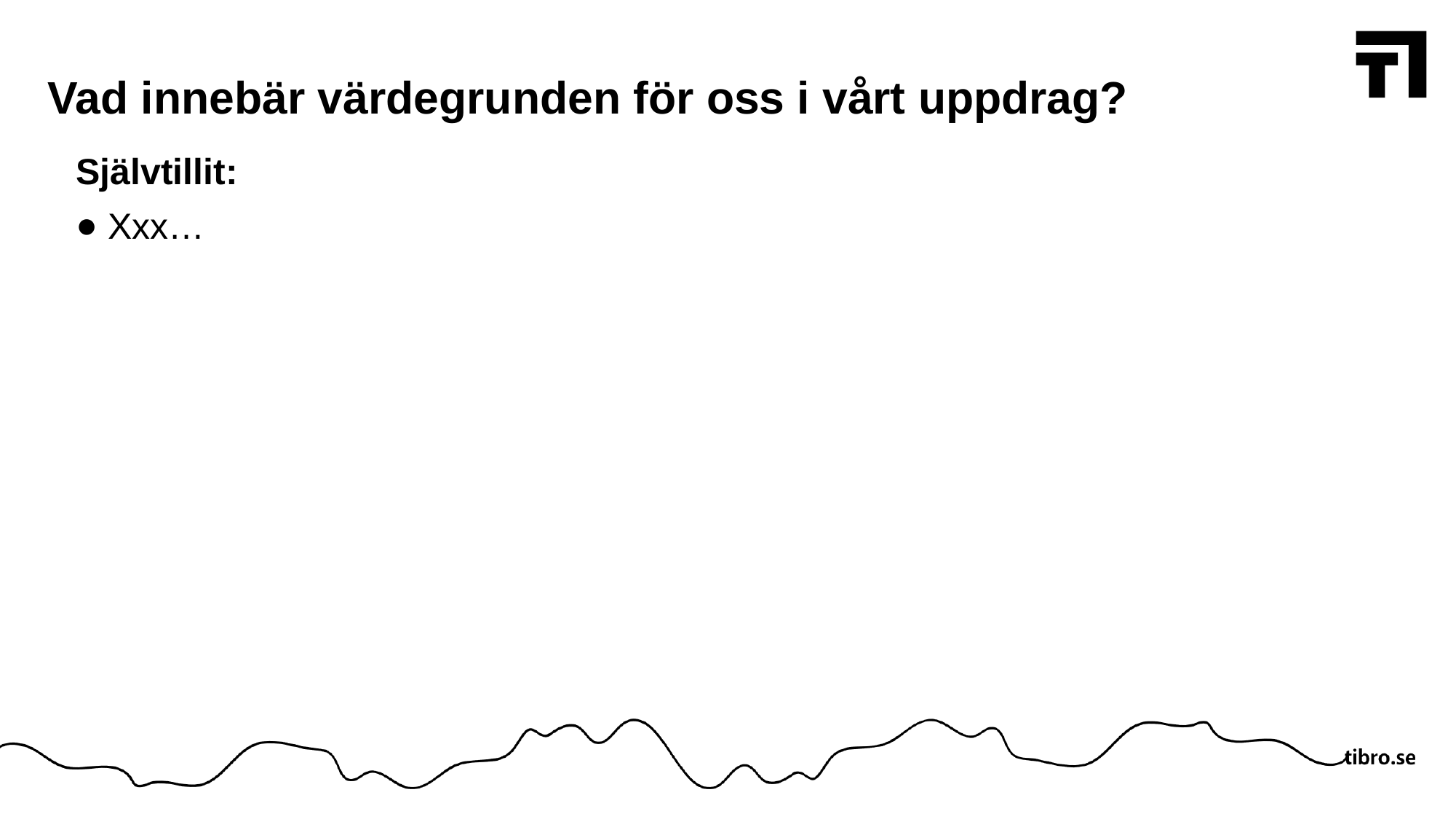

# Vad innebär värdegrunden för oss i vårt uppdrag?
Självtillit:
Xxx…